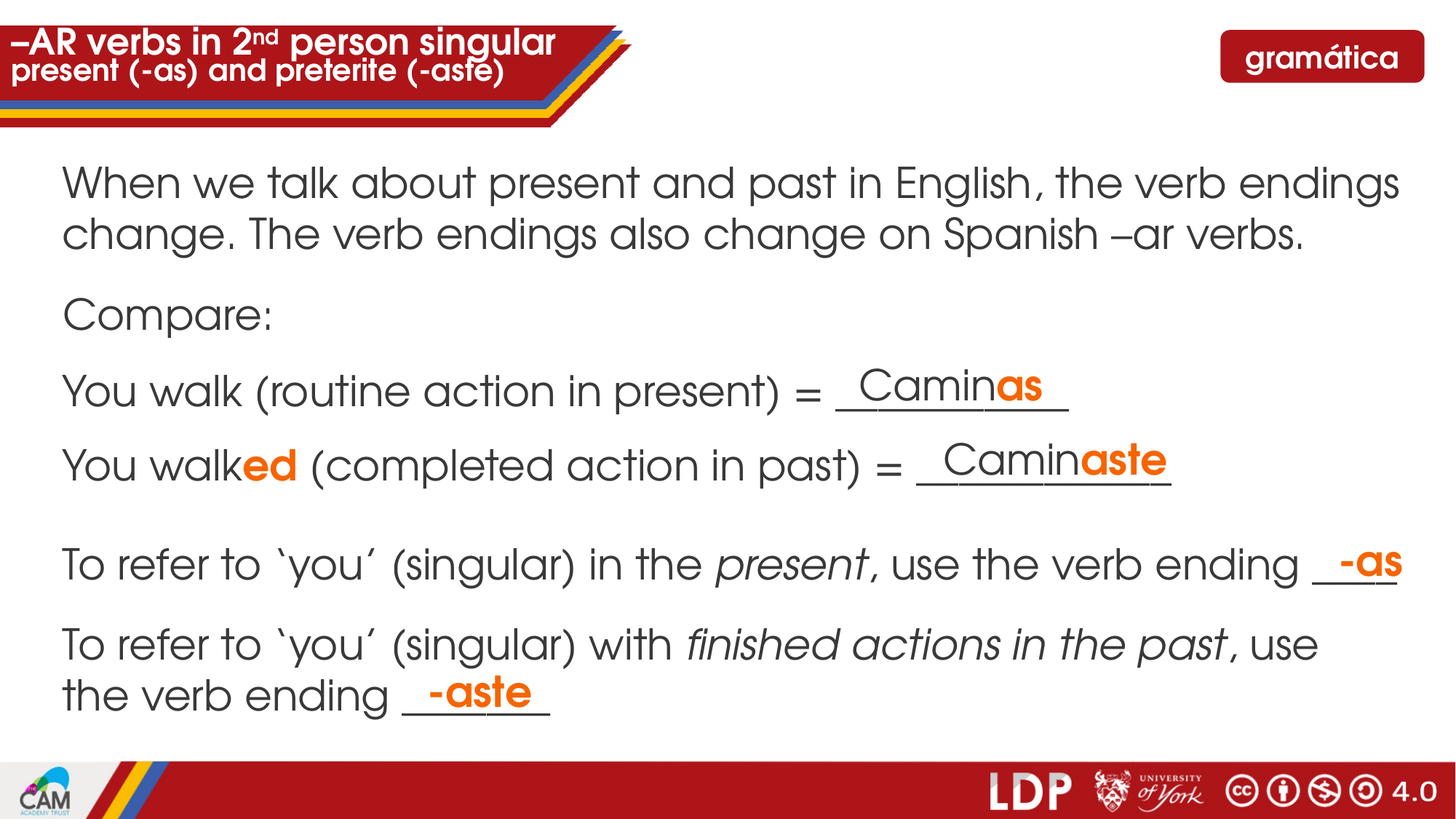

# –AR verbs in 2nd person singular present (-as) and preterite (-aste)
gramática
When we talk about present and past in English, the verb endings change. The verb endings also change on Spanish –ar verbs.
Compare:
Caminas
You walk (routine action in present) = ___________
Caminaste
You walked (completed action in past) = ____________
-as
To refer to ‘you’ (singular) in the present, use the verb ending ____
To refer to ‘you’ (singular) with finished actions in the past, use the verb ending _______
-aste